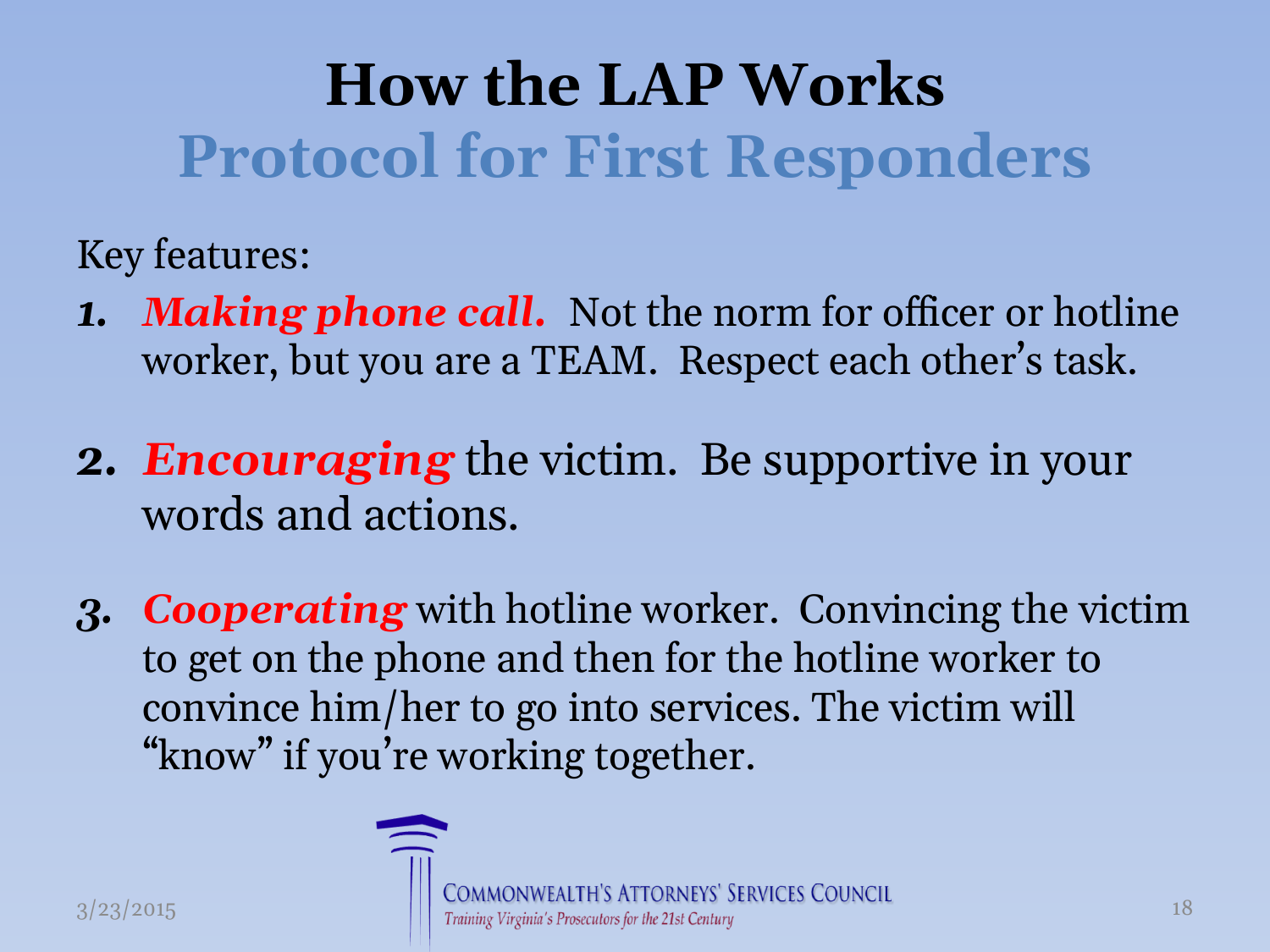

# How the LAP Works Protocol for First Responders
Key features:
Making phone call.  Not the norm for officer or hotline worker, but you are a TEAM.  Respect each other’s task.

Encouraging the victim.  Be supportive in your words and actions.

Cooperating with hotline worker.  Convincing the victim to get on the phone and then for the hotline worker to convince him/her to go into services. The victim will “know” if you’re working together.

3/23/2015
18